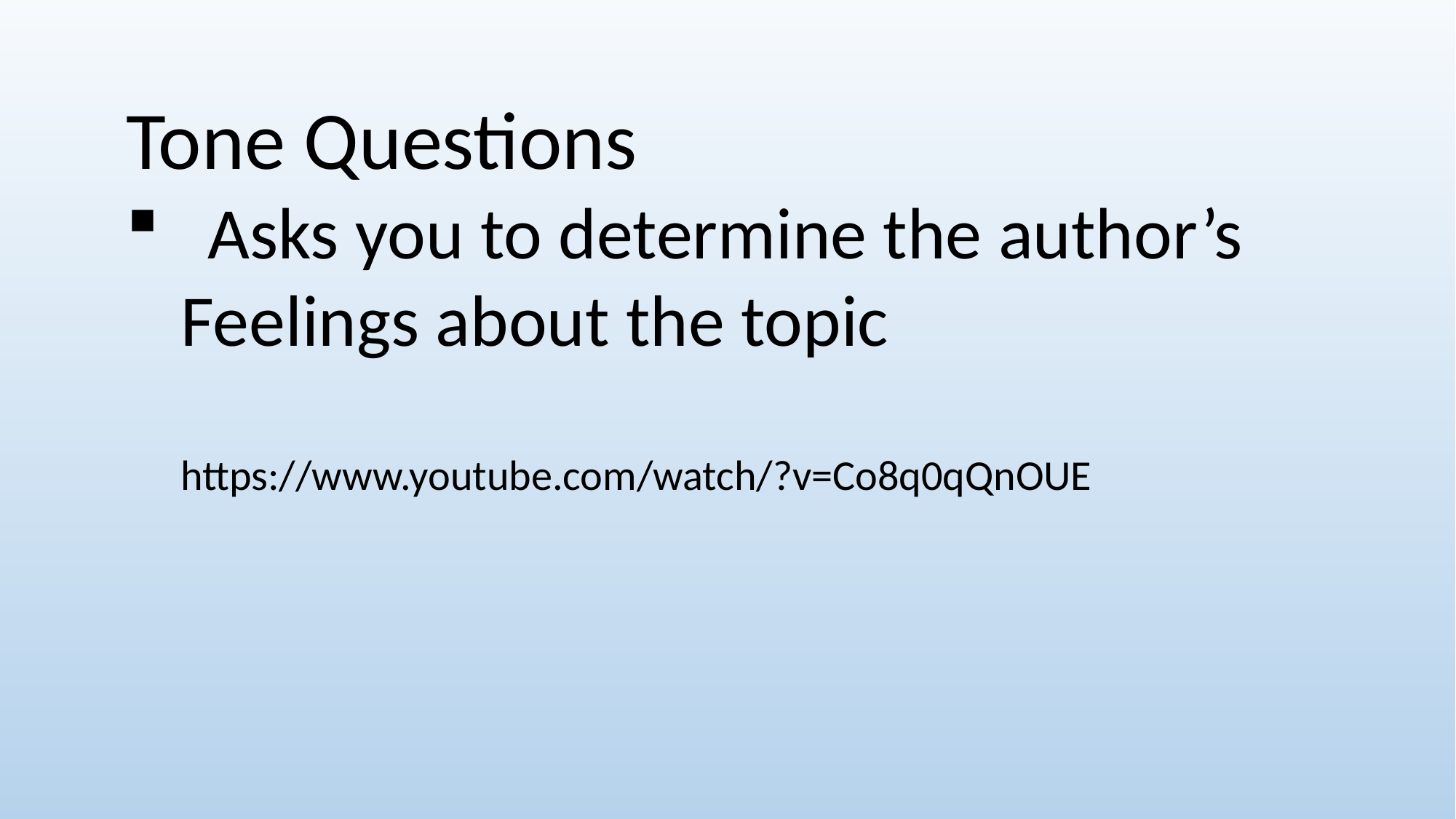

Tone Questions
Asks you to determine the author’s
Feelings about the topic

https://www.youtube.com/watch/?v=Co8q0qQnOUE